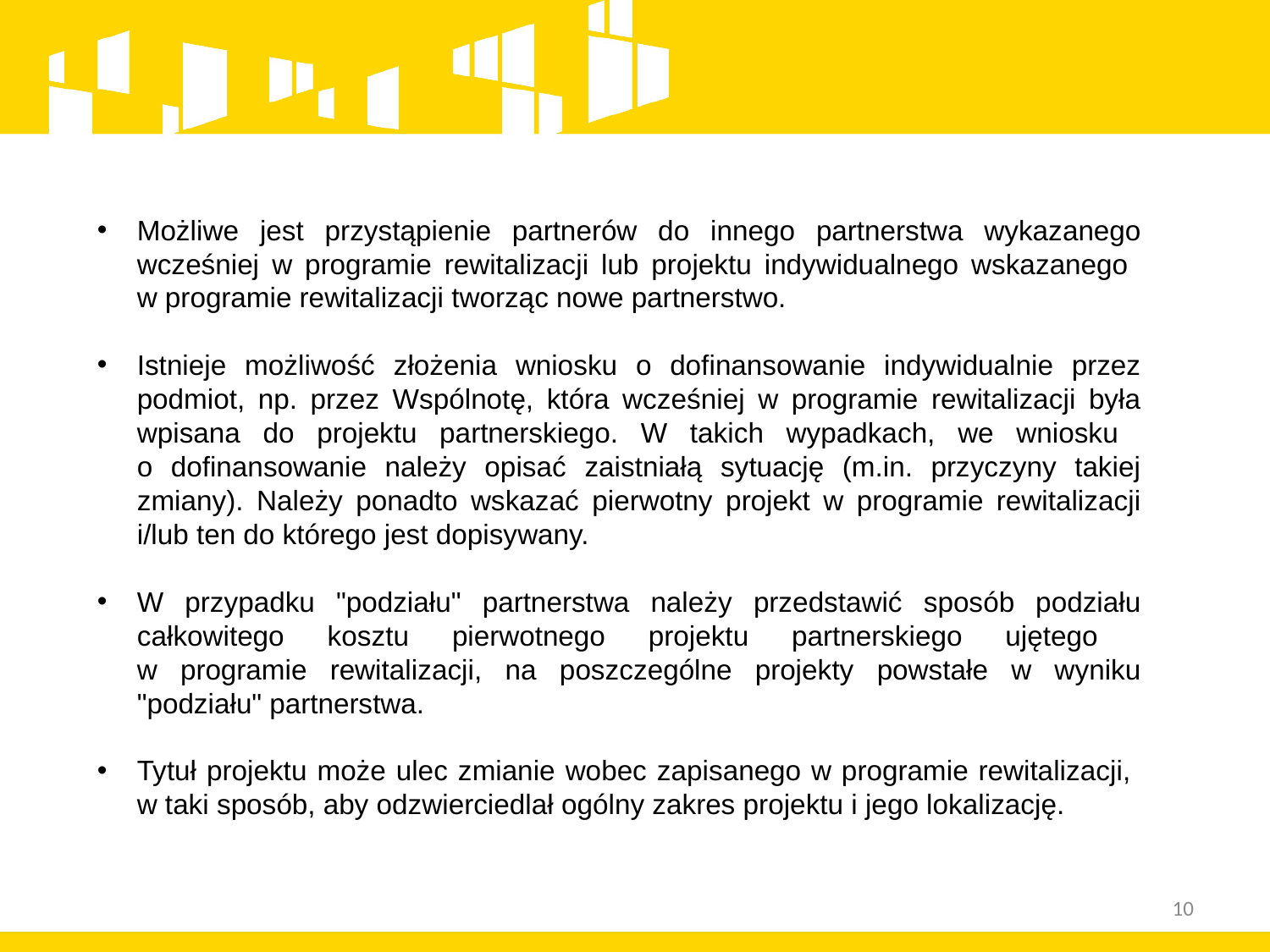

Możliwe jest przystąpienie partnerów do innego partnerstwa wykazanego wcześniej w programie rewitalizacji lub projektu indywidualnego wskazanego
w programie rewitalizacji tworząc nowe partnerstwo.

Istnieje możliwość złożenia wniosku o dofinansowanie indywidualnie przez podmiot, np. przez Wspólnotę, która wcześniej w programie rewitalizacji była wpisana do projektu partnerskiego. W takich wypadkach, we wniosku
o dofinansowanie należy opisać zaistniałą sytuację (m.in. przyczyny takiej zmiany). Należy ponadto wskazać pierwotny projekt w programie rewitalizacji i/lub ten do którego jest dopisywany.

W przypadku "podziału" partnerstwa należy przedstawić sposób podziału całkowitego kosztu pierwotnego projektu partnerskiego ujętego
w programie rewitalizacji, na poszczególne projekty powstałe w wyniku "podziału" partnerstwa.

Tytuł projektu może ulec zmianie wobec zapisanego w programie rewitalizacji,
w taki sposób, aby odzwierciedlał ogólny zakres projektu i jego lokalizację.
10